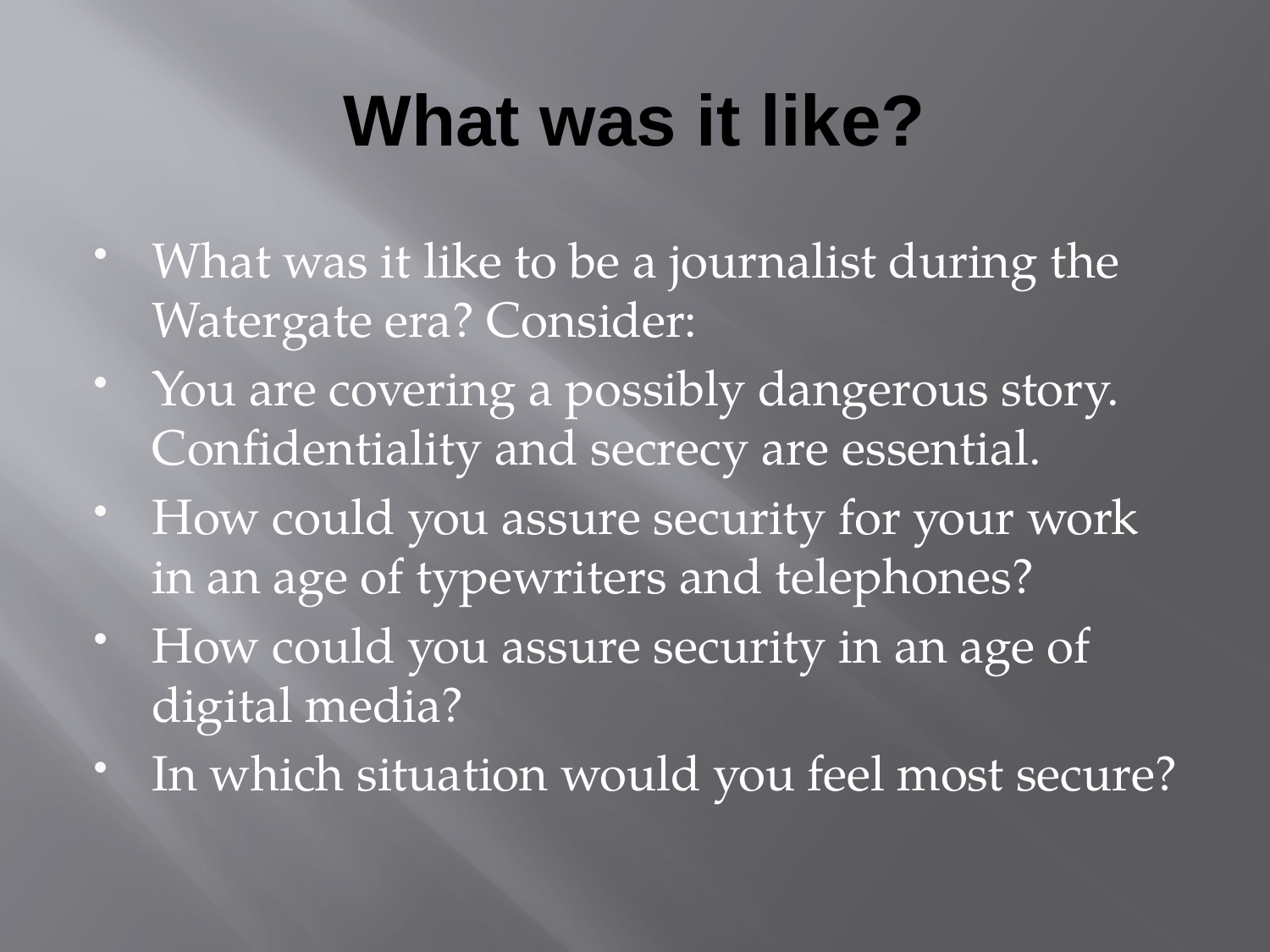

# What was it like?
What was it like to be a journalist during the Watergate era? Consider:
You are covering a possibly dangerous story. Confidentiality and secrecy are essential.
How could you assure security for your work in an age of typewriters and telephones?
How could you assure security in an age of digital media?
In which situation would you feel most secure?